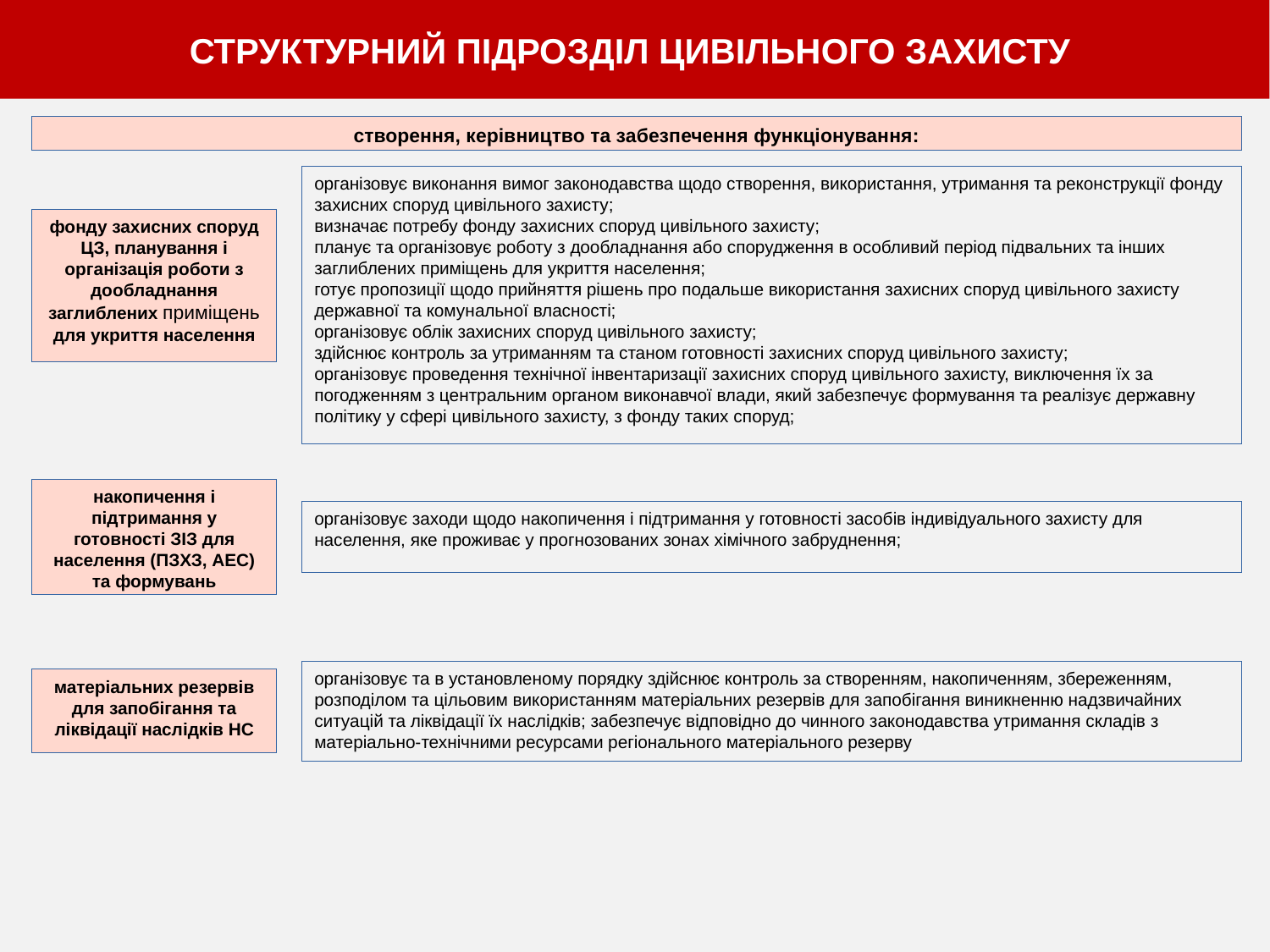

СТРУКТУРНИЙ ПІДРОЗДІЛ ЦИВІЛЬНОГО ЗАХИСТУ
створення, керівництво та забезпечення функціонування:
організовує виконання вимог законодавства щодо створення, використання, утримання та реконструкції фонду захисних споруд цивільного захисту;
визначає потребу фонду захисних споруд цивільного захисту;
планує та організовує роботу з дообладнання або спорудження в особливий період підвальних та інших заглиблених приміщень для укриття населення;
готує пропозиції щодо прийняття рішень про подальше використання захисних споруд цивільного захисту державної та комунальної власності;
організовує облік захисних споруд цивільного захисту;
здійснює контроль за утриманням та станом готовності захисних споруд цивільного захисту;
організовує проведення технічної інвентаризації захисних споруд цивільного захисту, виключення їх за погодженням з центральним органом виконавчої влади, який забезпечує формування та реалізує державну політику у сфері цивільного захисту, з фонду таких споруд;
фонду захисних споруд ЦЗ, планування і організація роботи з дообладнання заглиблених приміщень для укриття населення
накопичення і підтримання у готовності ЗІЗ для населення (ПЗХЗ, АЕС) та формувань
організовує заходи щодо накопичення і підтримання у готовності засобів індивідуального захисту для населення, яке проживає у прогнозованих зонах хімічного забруднення;

організовує та в установленому порядку здійснює контроль за створенням, накопиченням, збереженням, розподілом та цільовим використанням матеріальних резервів для запобігання виникненню надзвичайних ситуацій та ліквідації їх наслідків; забезпечує відповідно до чинного законодавства утримання складів з матеріально-технічними ресурсами регіонального матеріального резерву
матеріальних резервів для запобігання та ліквідації наслідків НС